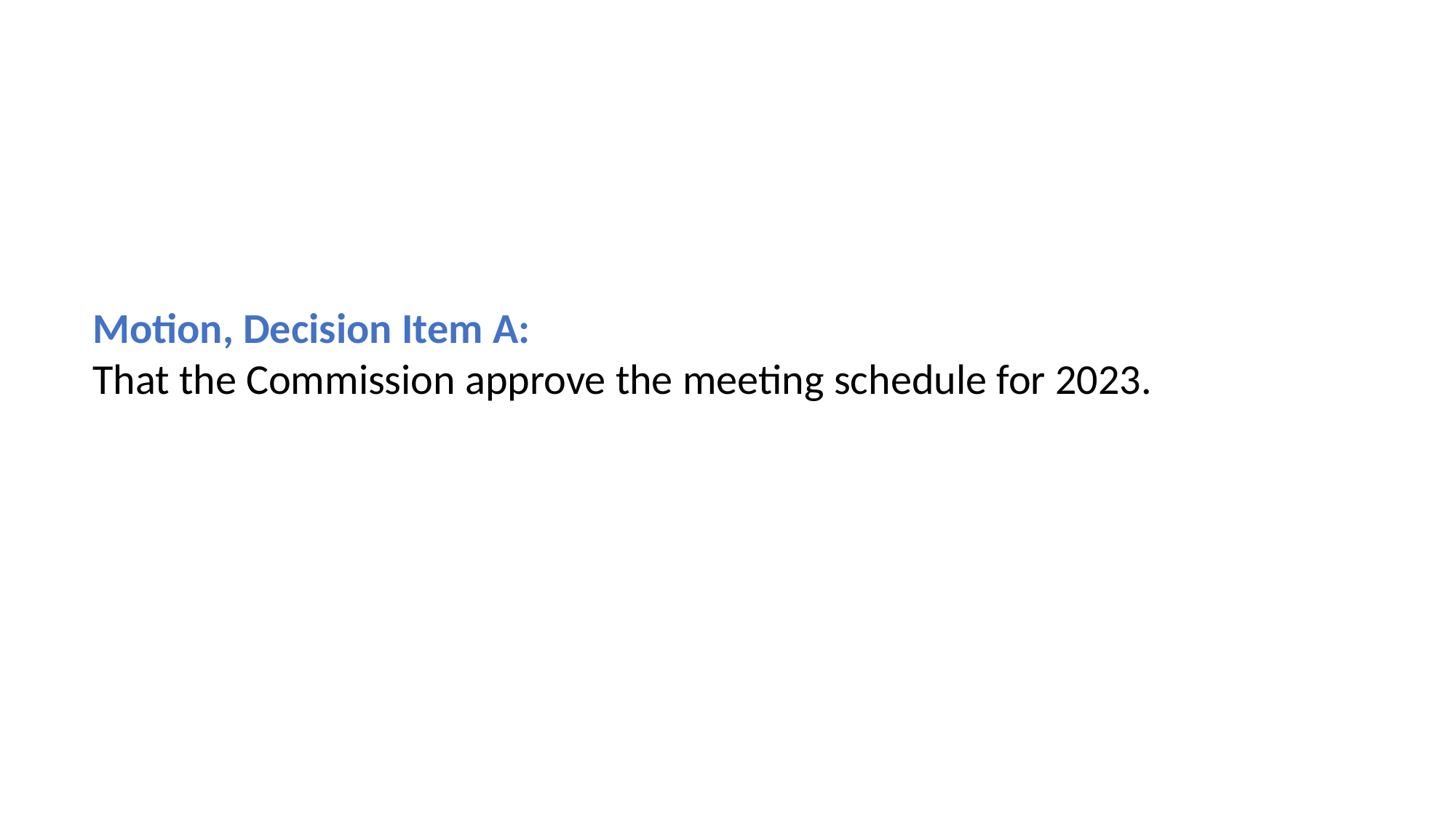

#
Motion, Decision Item A:
That the Commission approve the meeting schedule for 2023.